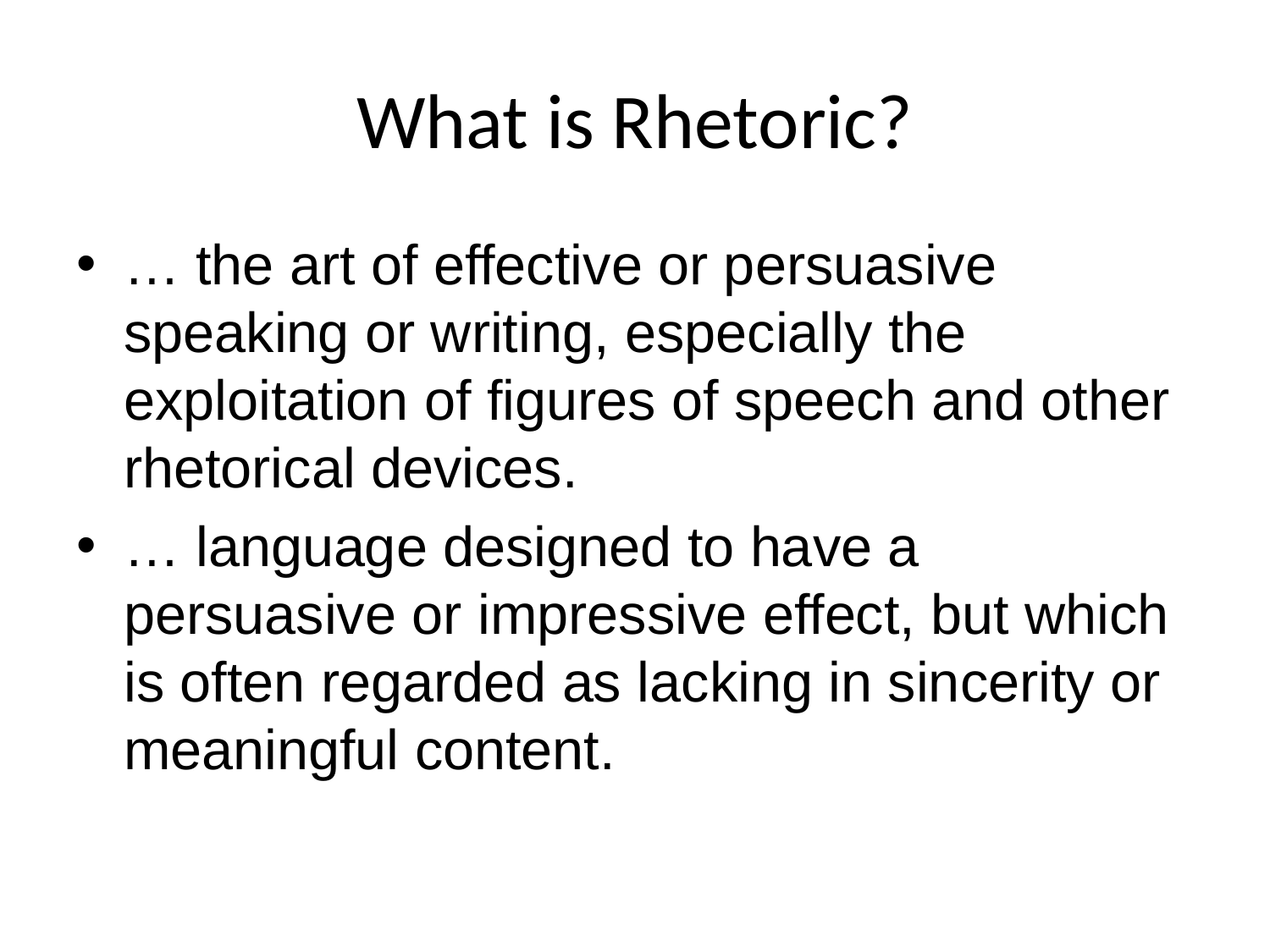

# What is Rhetoric?
… the art of effective or persuasive speaking or writing, especially the exploitation of figures of speech and other rhetorical devices.
… language designed to have a persuasive or impressive effect, but which is often regarded as lacking in sincerity or meaningful content.